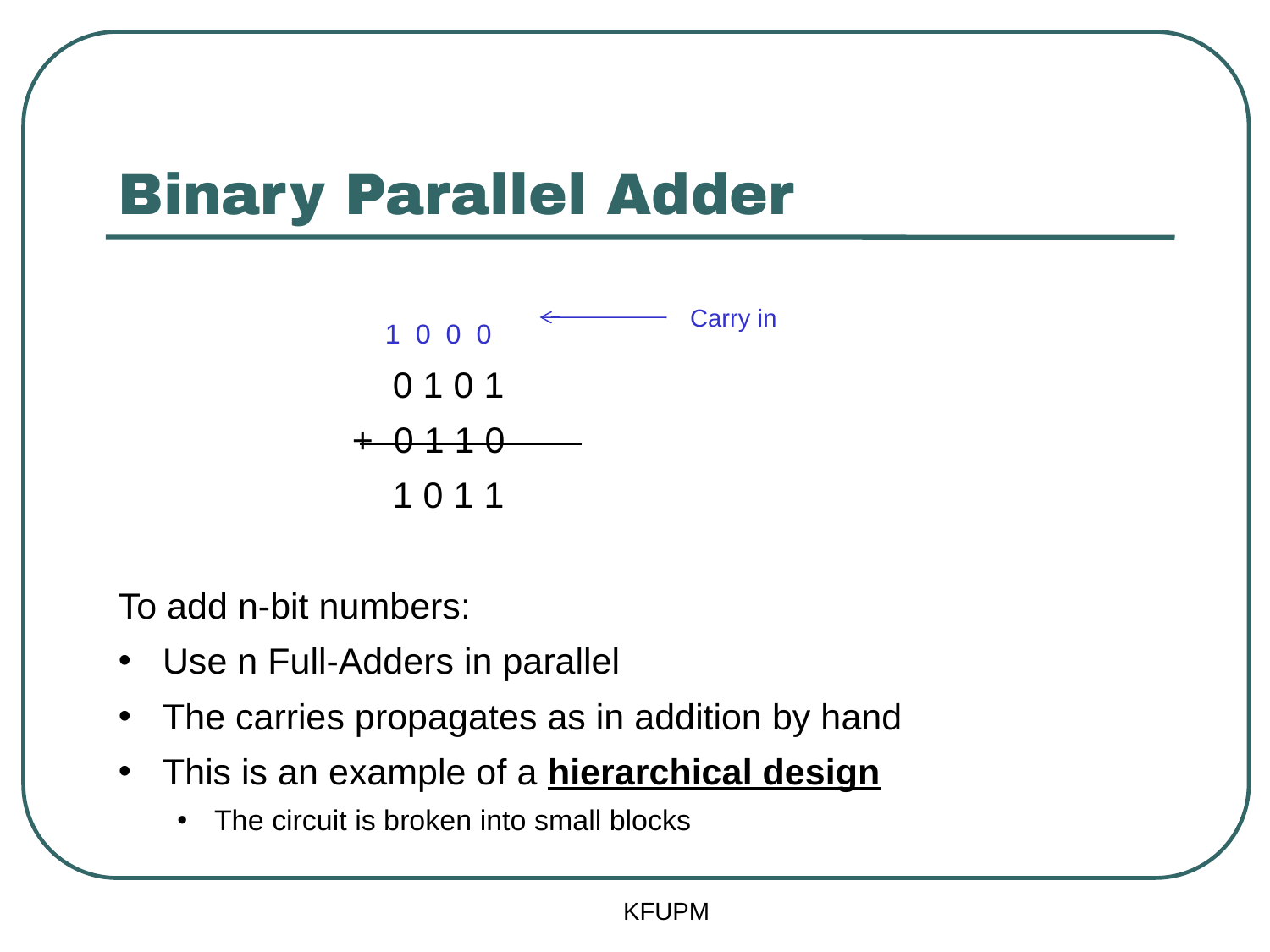

# Binary Parallel Adder

                                   1  0  0  0
                           0 1 0 1
                       +  0 1 1 0
                           1 0 1 1

To add n-bit numbers:
Use n Full-Adders in parallel
The carries propagates as in addition by hand
This is an example of a hierarchical design
The circuit is broken into small blocks

Carry in
KFUPM